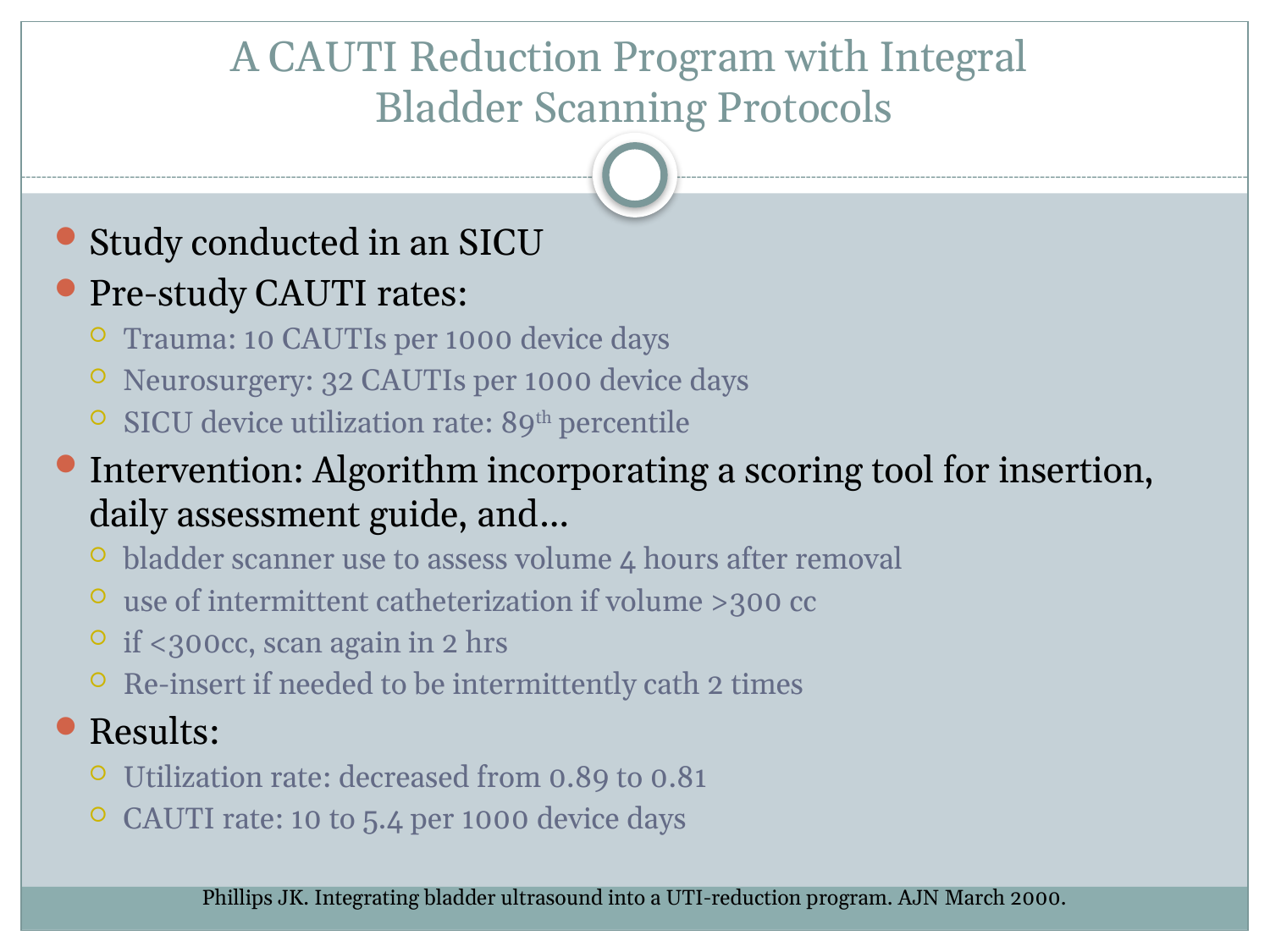

# A CAUTI Reduction Program with Integral Bladder Scanning Protocols
Study conducted in an SICU
Pre-study CAUTI rates:
Trauma: 10 CAUTIs per 1000 device days
Neurosurgery: 32 CAUTIs per 1000 device days
SICU device utilization rate: 89th percentile
Intervention: Algorithm incorporating a scoring tool for insertion, daily assessment guide, and…
bladder scanner use to assess volume 4 hours after removal
use of intermittent catheterization if volume >300 cc
if <300cc, scan again in 2 hrs
Re-insert if needed to be intermittently cath 2 times
Results:
Utilization rate: decreased from 0.89 to 0.81
CAUTI rate: 10 to 5.4 per 1000 device days
Phillips JK. Integrating bladder ultrasound into a UTI-reduction program. AJN March 2000.